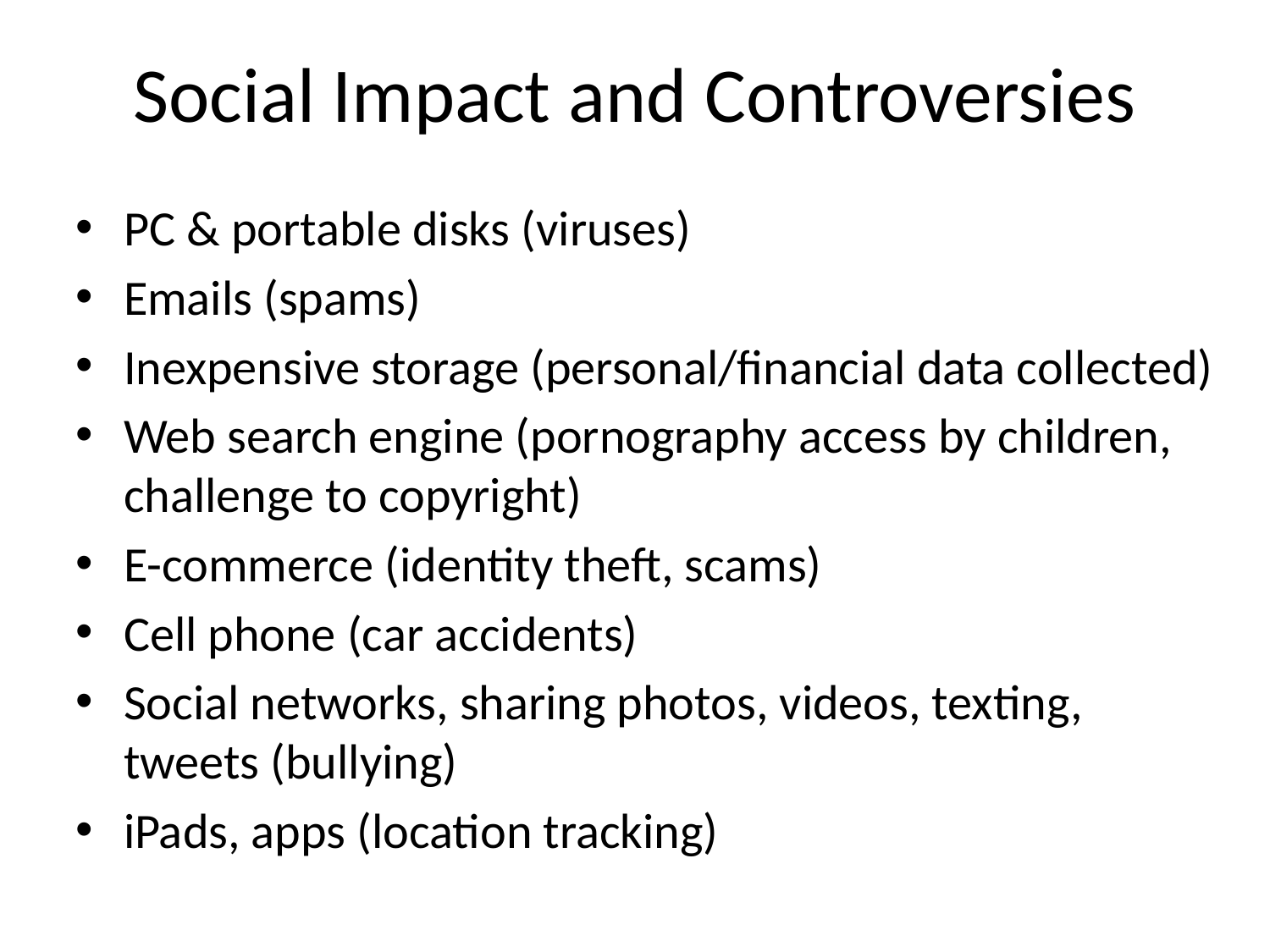

# Social Impact and Controversies
PC & portable disks (viruses)
Emails (spams)
Inexpensive storage (personal/financial data collected)
Web search engine (pornography access by children, challenge to copyright)
E-commerce (identity theft, scams)
Cell phone (car accidents)
Social networks, sharing photos, videos, texting, tweets (bullying)
iPads, apps (location tracking)